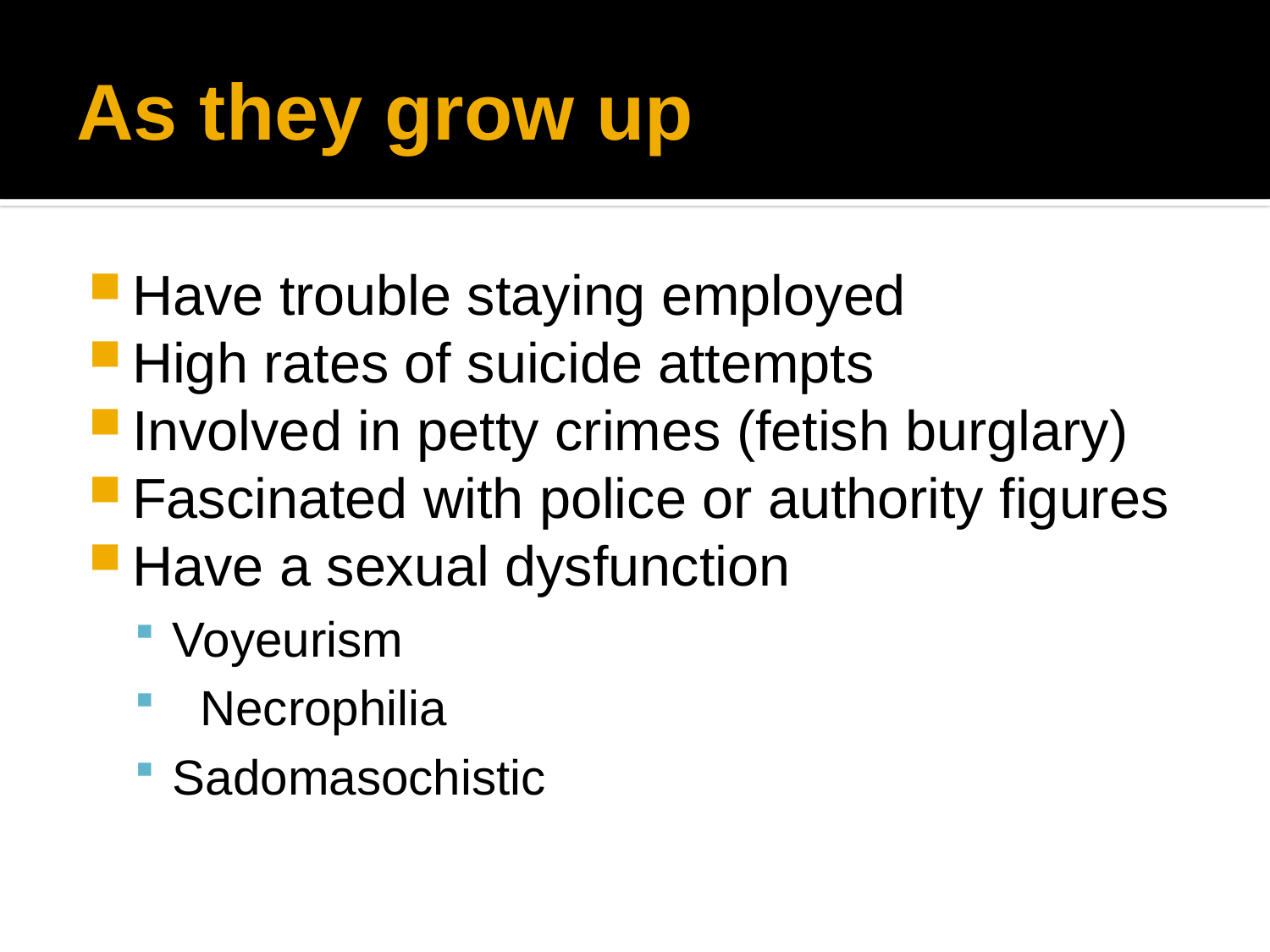

# As they grow up
Have trouble staying employed
High rates of suicide attempts
Involved in petty crimes (fetish burglary)
Fascinated with police or authority figures
Have a sexual dysfunction
Voyeurism
  Necrophilia
Sadomasochistic